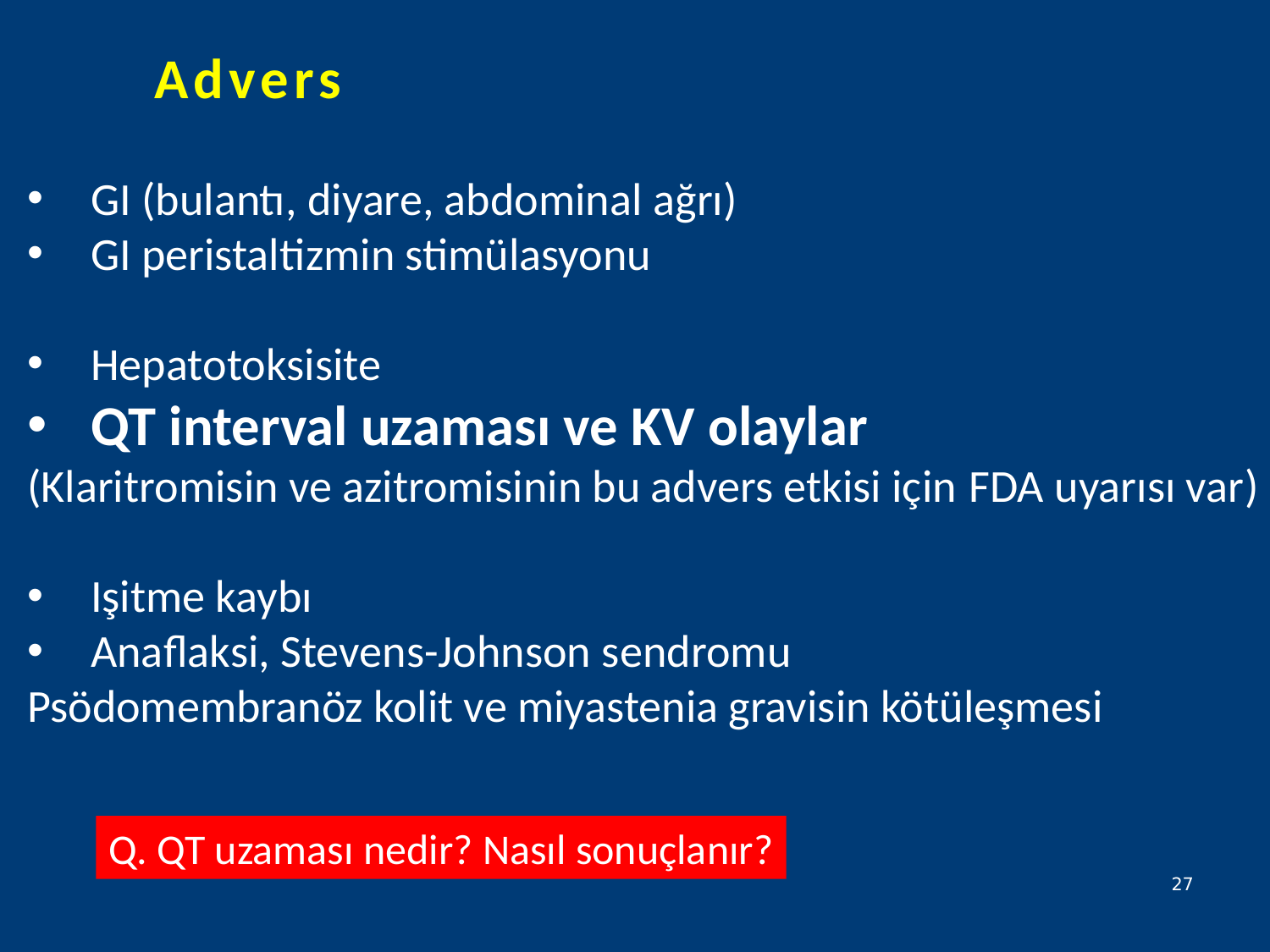

Advers

GI (bulantı, diyare, abdominal ağrı)
GI peristaltizmin stimülasyonu

Hepatotoksisite
QT interval uzaması ve KV olaylar
(Klaritromisin ve azitromisinin bu advers etkisi için FDA uyarısı var)

Işitme kaybı
Anaflaksi, Stevens-Johnson sendromu
Psödomembranöz kolit ve miyastenia gravisin kötüleşmesi
Q. QT uzaması nedir? Nasıl sonuçlanır?
27